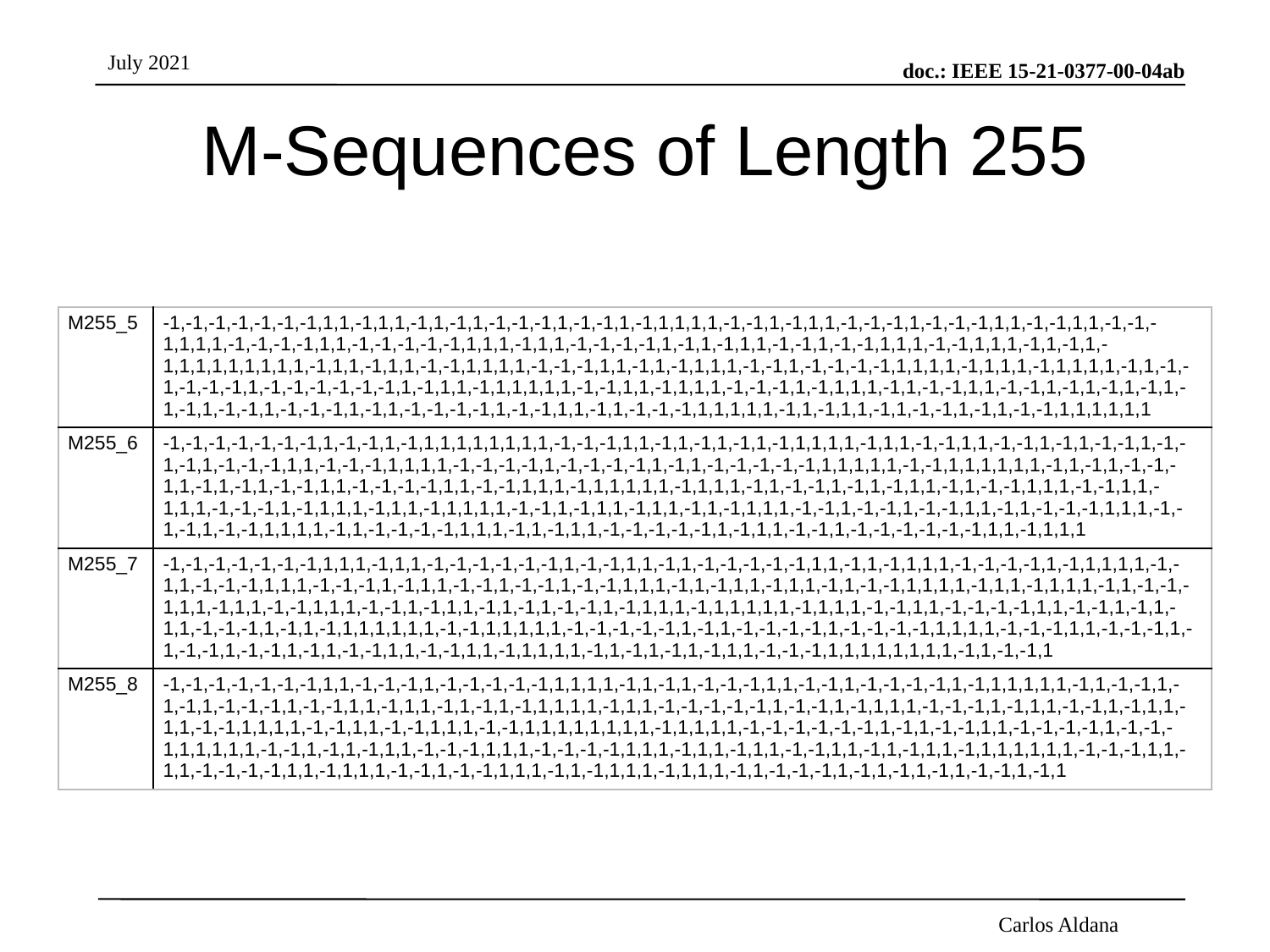

# M-Sequences of Length 255
| M255\_5 | -1,-1,-1,-1,-1,-1,-1,1,1,-1,1,1,-1,1,-1,1,-1,-1,-1,1,-1,-1,1,-1,1,1,1,1,-1,-1,1,-1,1,1,-1,-1,-1,1,-1,-1,-1,1,1,-1,-1,1,1,-1,-1,-1,1,1,1,-1,-1,-1,-1,1,1,-1,-1,-1,-1,-1,1,1,1,-1,1,1,-1,-1,-1,-1,1,-1,1,-1,1,1,-1,-1,1,-1,-1,1,1,1,-1,-1,1,1,1,-1,1,-1,1,-1,1,1,1,1,1,1,1,1,-1,1,1,-1,1,1,-1,-1,1,1,1,1,-1,-1,-1,1,1,-1,1,-1,1,1,1,-1,-1,1,-1,-1,-1,-1,1,1,1,1,-1,1,1,1,-1,1,1,1,1,-1,1,-1,-1,-1,-1,-1,1,-1,-1,-1,-1,-1,-1,1,-1,1,1,-1,1,1,1,1,1,-1,-1,1,1,-1,1,1,1,-1,-1,-1,1,-1,1,1,1,-1,1,-1,-1,1,1,-1,-1,1,-1,1,-1,1,-1,1,-1,-1,1,-1,-1,1,-1,-1,-1,1,-1,1,-1,-1,-1,-1,1,-1,-1,1,1,-1,1,-1,-1,-1,1,1,1,1,1,-1,1,-1,1,1,-1,1,-1,-1,1,-1,1,-1,-1,1,1,1,1,1,1 |
| --- | --- |
| M255\_6 | -1,-1,-1,-1,-1,-1,-1,1,-1,-1,1,-1,1,1,1,1,1,1,1,1,-1,-1,-1,1,1,-1,1,-1,1,-1,1,-1,1,1,1,1,-1,1,1,-1,-1,1,1,-1,-1,1,-1,1,-1,-1,1,-1,-1,-1,1,-1,-1,-1,1,1,-1,-1,-1,1,1,1,1,-1,-1,-1,-1,1,-1,-1,-1,-1,1,-1,1,-1,-1,-1,-1,-1,1,1,1,1,1,-1,-1,1,1,1,1,1,1,-1,1,-1,1,-1,-1,-1,1,-1,1,-1,1,-1,-1,1,1,-1,-1,-1,-1,1,1,-1,-1,1,1,1,-1,1,1,1,1,1,-1,1,1,1,-1,1,-1,-1,1,-1,1,-1,1,1,-1,1,-1,-1,1,1,1,-1,-1,1,1,-1,1,1,-1,-1,-1,1,-1,1,1,1,-1,1,1,-1,1,1,1,1,-1,-1,1,-1,1,1,-1,1,1,-1,1,-1,1,1,1,-1,-1,1,-1,-1,1,-1,-1,1,1,-1,1,-1,-1,-1,1,1,1,-1,-1,-1,1,-1,-1,1,1,1,1,-1,1,-1,-1,-1,-1,1,1,1,-1,1,-1,1,1,-1,-1,-1,-1,-1,1,-1,1,1,-1,-1,1,-1,-1,-1,-1,-1,-1,1,1,-1,1,1,1 |
| M255\_7 | -1,-1,-1,-1,-1,-1,-1,1,1,1,-1,1,1,-1,-1,-1,-1,-1,-1,1,-1,-1,1,1,-1,1,-1,-1,-1,-1,-1,1,1,-1,1,-1,1,1,1,-1,-1,-1,-1,1,-1,1,1,1,1,-1,-1,1,-1,-1,-1,1,1,1,-1,-1,-1,1,-1,1,1,-1,-1,1,-1,-1,1,-1,-1,1,1,1,-1,1,-1,1,1,-1,1,1,-1,1,-1,-1,1,1,1,1,-1,1,1,-1,1,1,1,-1,1,-1,-1,-1,1,1,-1,1,1,-1,-1,1,1,1,-1,-1,1,-1,1,1,-1,1,-1,1,-1,-1,1,-1,1,1,1,-1,1,1,1,1,1,-1,1,1,1,-1,-1,1,1,-1,-1,-1,-1,1,1,-1,-1,1,-1,1,-1,1,-1,-1,-1,1,-1,1,-1,1,1,1,1,1,1,-1,-1,1,1,1,1,1,-1,-1,-1,-1,-1,1,-1,1,-1,-1,-1,-1,1,-1,-1,-1,-1,1,1,1,1,-1,-1,-1,1,1,-1,-1,-1,1,-1,-1,-1,1,-1,-1,1,-1,1,-1,-1,1,1,-1,-1,1,1,-1,1,1,1,1,-1,1,-1,1,-1,1,-1,1,1,-1,-1,-1,1,1,1,1,1,1,1,1,-1,1,-1,-1,1 |
| M255\_8 | -1,-1,-1,-1,-1,-1,-1,1,1,-1,-1,-1,1,-1,-1,-1,-1,-1,1,1,1,1,-1,1,-1,1,-1,-1,-1,1,1,-1,-1,1,-1,-1,-1,-1,1,-1,1,1,1,1,1,-1,1,-1,-1,1,-1,-1,1,-1,-1,-1,1,-1,-1,1,1,-1,1,1,-1,1,-1,1,-1,1,1,1,1,-1,1,1,-1,-1,-1,-1,-1,1,-1,-1,1,-1,1,1,1,-1,-1,-1,1,-1,1,1,-1,-1,1,-1,1,1,-1,1,-1,-1,1,1,1,1,-1,-1,1,1,-1,-1,1,1,1,-1,-1,1,1,1,1,1,1,1,1,-1,1,1,1,1,-1,-1,-1,-1,-1,-1,1,-1,1,-1,-1,1,1,-1,-1,-1,-1,1,-1,-1,-1,1,1,1,1,1,-1,-1,1,-1,1,-1,1,1,-1,-1,-1,1,1,1,-1,-1,-1,-1,1,1,1,-1,1,1,-1,1,1,-1,-1,1,1,-1,1,-1,1,1,-1,1,1,1,1,1,1,-1,-1,-1,1,1,-1,1,-1,-1,-1,-1,1,1,-1,1,1,1,-1,-1,1,-1,-1,1,1,1,-1,1,-1,1,1,1,-1,1,1,1,-1,1,-1,-1,-1,1,-1,1,-1,1,-1,1,-1,-1,1,-1,1 |